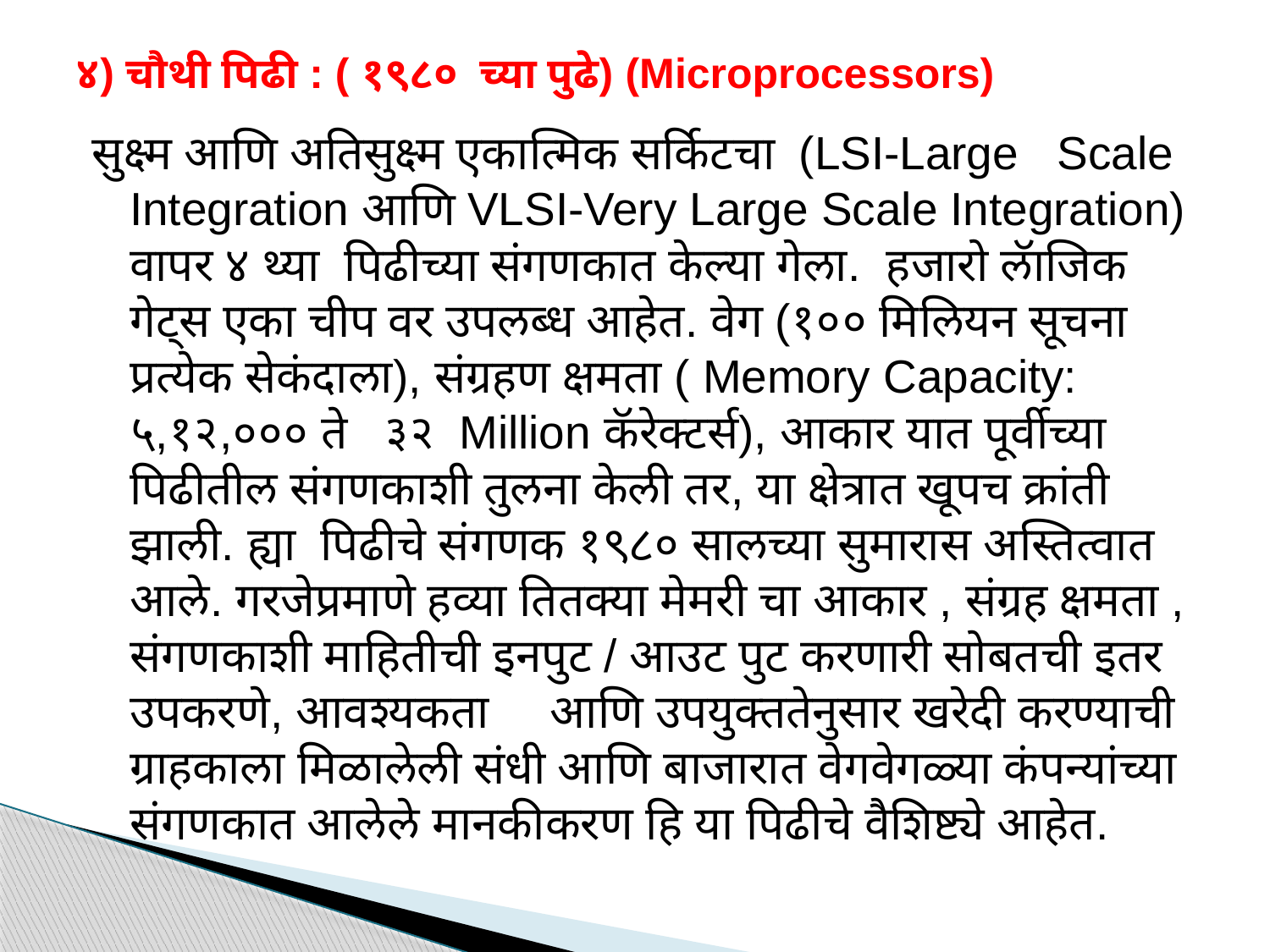

# ४) चौथी पिढी : ( १९८०  च्या पुढे) (Microprocessors)
सुक्ष्म आणि अतिसुक्ष्म एकात्मिक सर्किटचा  (LSI-Large   Scale Integration आणि VLSI-Very Large Scale Integration) वापर ४ थ्या  पिढीच्या संगणकात केल्या गेला.  हजारो लॅाजिक गेट्स एका चीप वर उपलब्ध आहेत. वेग (१०० मिलियन सूचना प्रत्येक सेकंदाला), संग्रहण क्षमता ( Memory Capacity:  ५,१२,००० ते   ३२  Million कॅरेक्टर्स), आकार यात पूर्वीच्या पिढीतील संगणकाशी तुलना केली तर, या क्षेत्रात खूपच क्रांती झाली. ह्या  पिढीचे संगणक १९८० सालच्या सुमारास अस्तित्वात आले. गरजेप्रमाणे हव्या तितक्या मेमरी चा आकार , संग्रह क्षमता , संगणकाशी माहितीची इनपुट / आउट पुट करणारी सोबतची इतर उपकरणे, आवश्यकता     आणि उपयुक्ततेनुसार खरेदी करण्याची ग्राहकाला मिळालेली संधी आणि बाजारात वेगवेगळ्या कंपन्यांच्या संगणकात आलेले मानकीकरण हि या पिढीचे वैशिष्ट्ये आहेत.